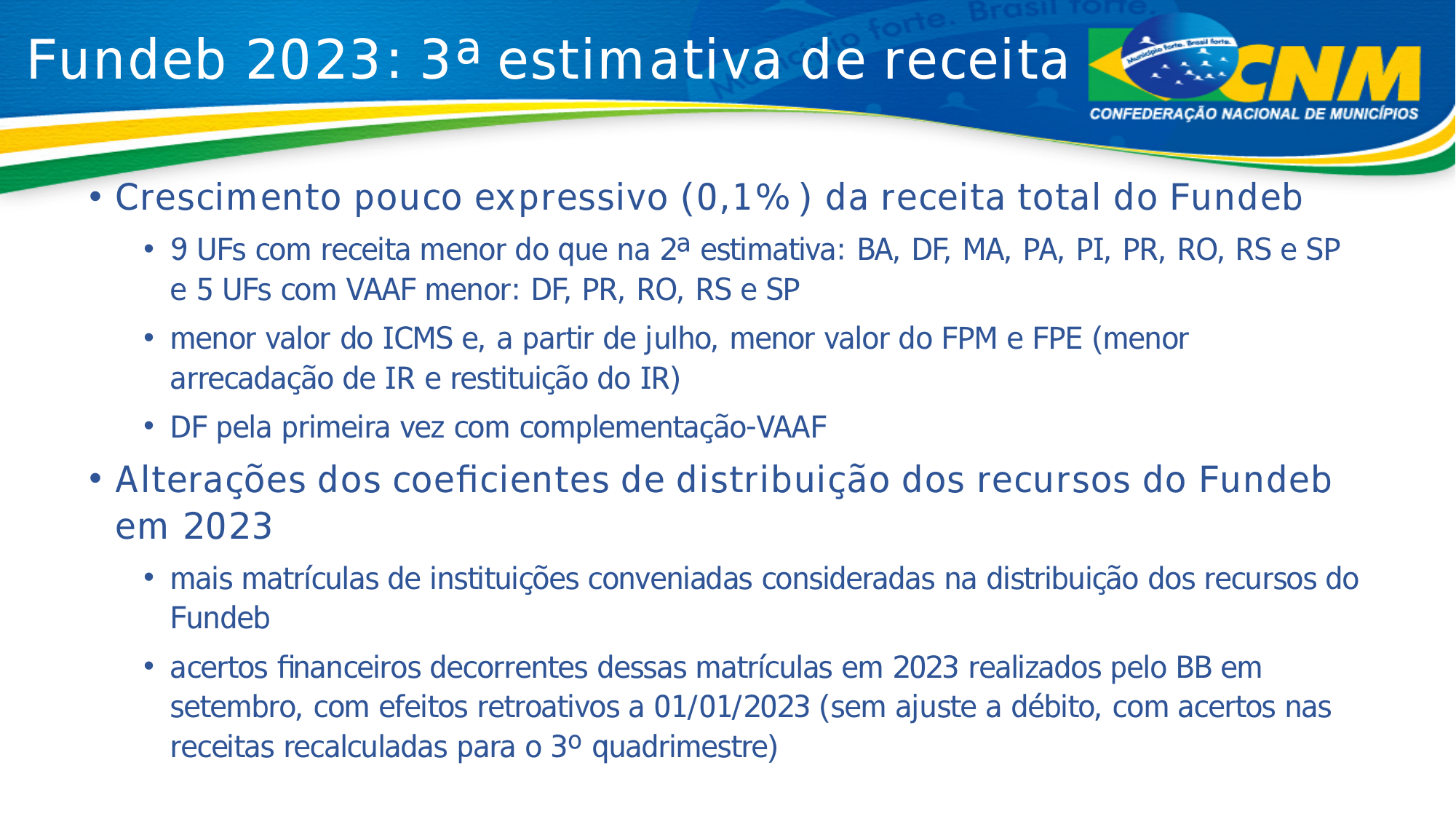

# Fundeb 2023: 3ª estimativa de receita
Crescimento pouco expressivo (0,1%) da receita total do Fundeb
9 UFs com receita menor do que na 2ª estimativa: BA, DF, MA, PA, PI, PR, RO, RS e SP e 5 UFs com VAAF menor: DF, PR, RO, RS e SP
menor valor do ICMS e, a partir de julho, menor valor do FPM e FPE (menor arrecadação de IR e restituição do IR)
DF pela primeira vez com complementação-VAAF
Alterações dos coeficientes de distribuição dos recursos do Fundeb em 2023
mais matrículas de instituições conveniadas consideradas na distribuição dos recursos do Fundeb
acertos financeiros decorrentes dessas matrículas em 2023 realizados pelo BB em setembro, com efeitos retroativos a 01/01/2023 (sem ajuste a débito, com acertos nas receitas recalculadas para o 3º quadrimestre)